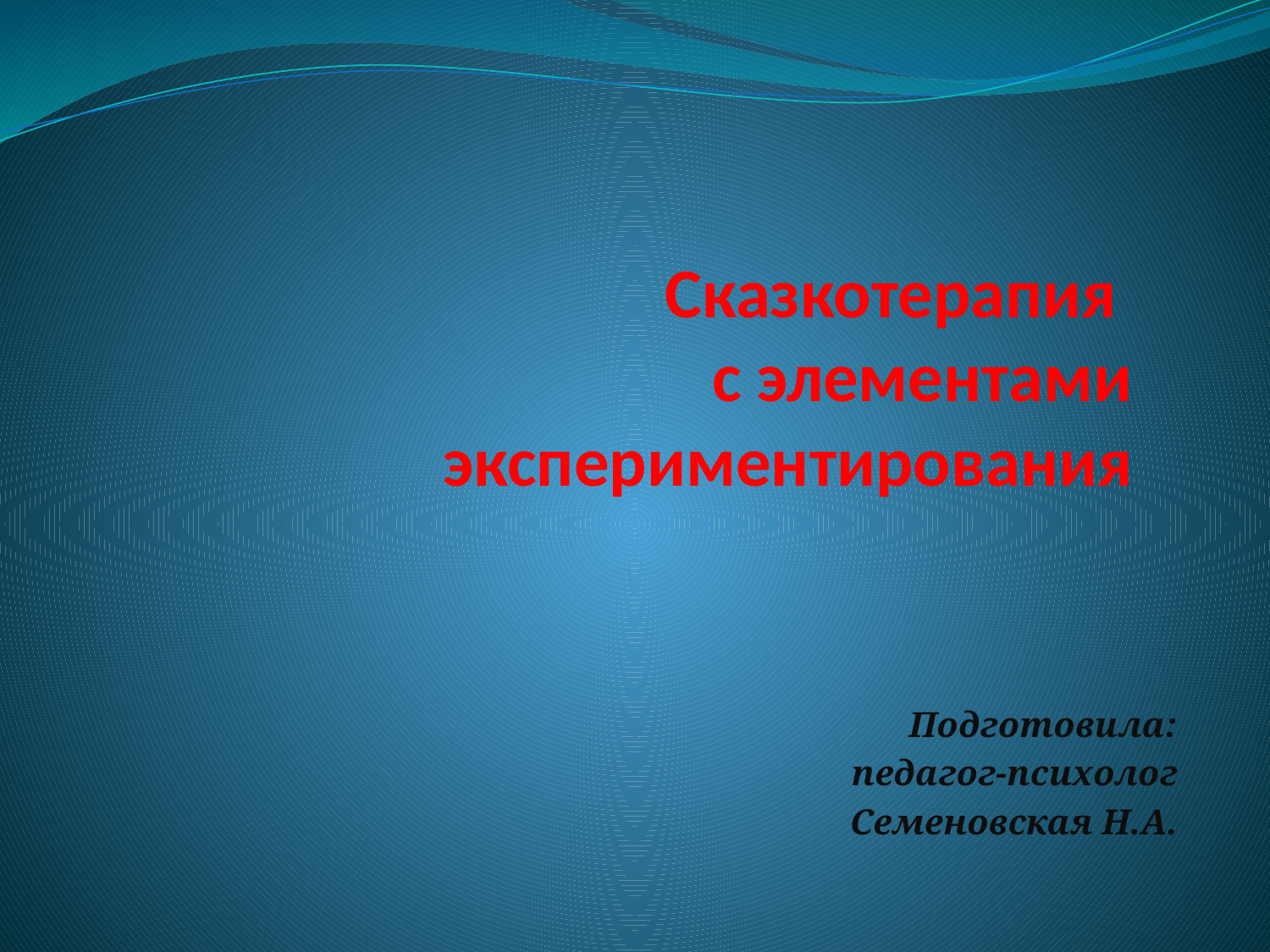

# Сказкотерапия с элементами экспериментирования
Подготовила:
педагог-психолог
Семеновская Н.А.